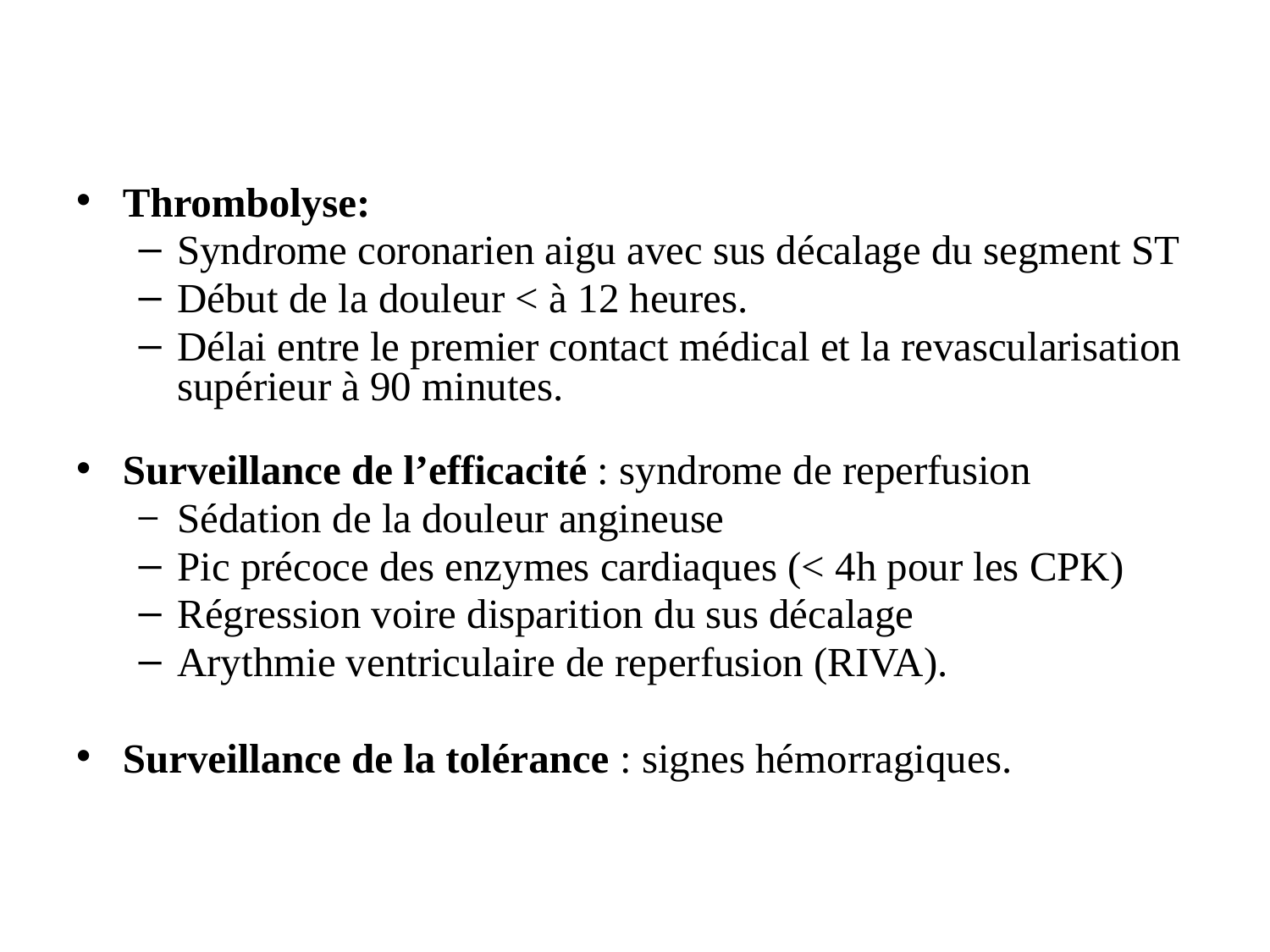

#
Thrombolyse:
Syndrome coronarien aigu avec sus décalage du segment ST
Début de la douleur < à 12 heures.
Délai entre le premier contact médical et la revascularisation supérieur à 90 minutes.

Surveillance de l’efficacité : syndrome de reperfusion
	Sédation de la douleur angineuse
	Pic précoce des enzymes cardiaques (< 4h pour les CPK)
	Régression voire disparition du sus décalage
	Arythmie ventriculaire de reperfusion (RIVA).

Surveillance de la tolérance : signes hémorragiques.